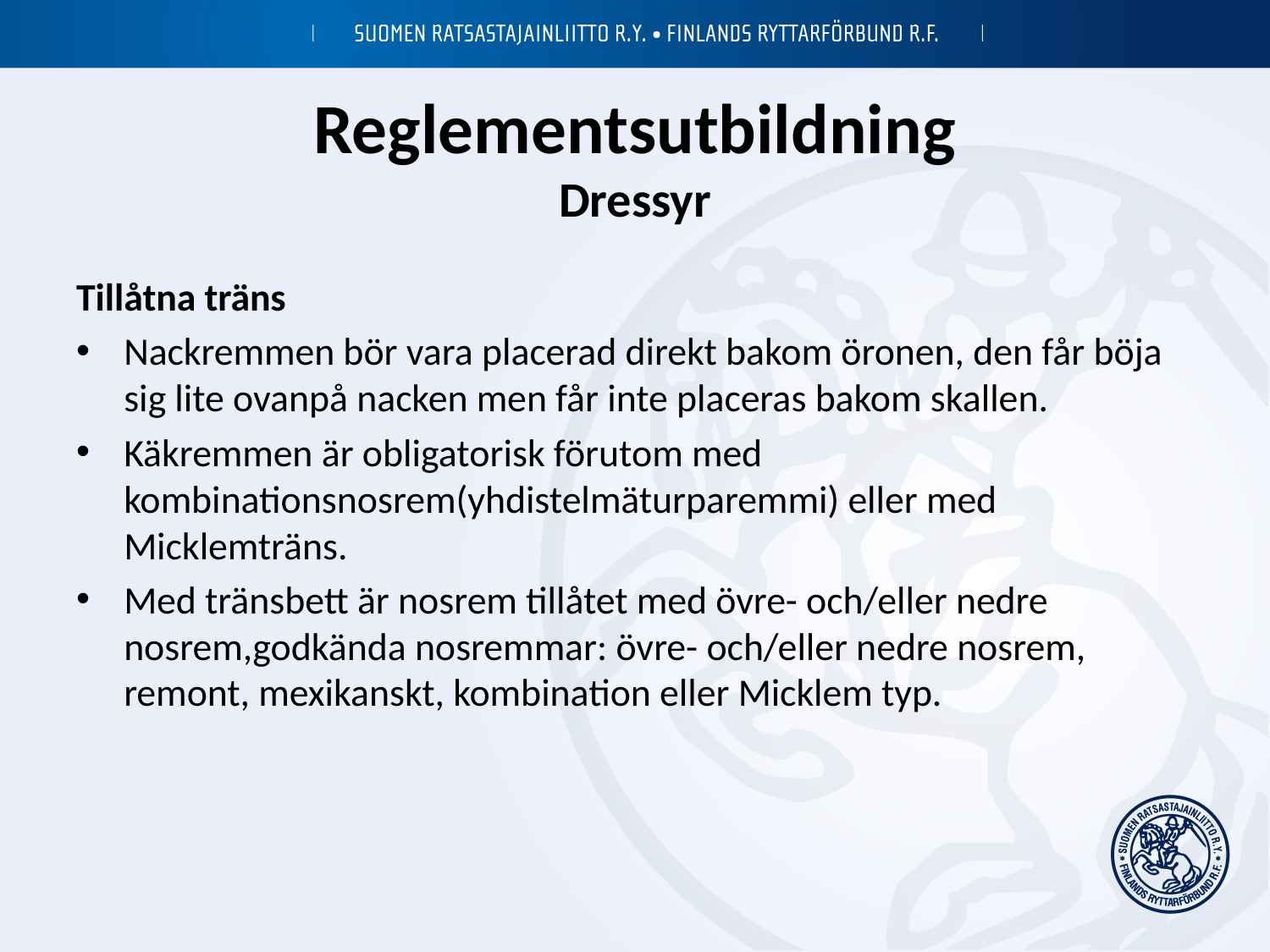

# Reglementsutbildning Dressyr
Tillåtna träns
Nackremmen bör vara placerad direkt bakom öronen, den får böja sig lite ovanpå nacken men får inte placeras bakom skallen.
Käkremmen är obligatorisk förutom med kombinationsnosrem(yhdistelmäturparemmi) eller med Micklemträns.
Med tränsbett är nosrem tillåtet med övre- och/eller nedre nosrem,godkända nosremmar: övre- och/eller nedre nosrem, remont, mexikanskt, kombination eller Micklem typ.